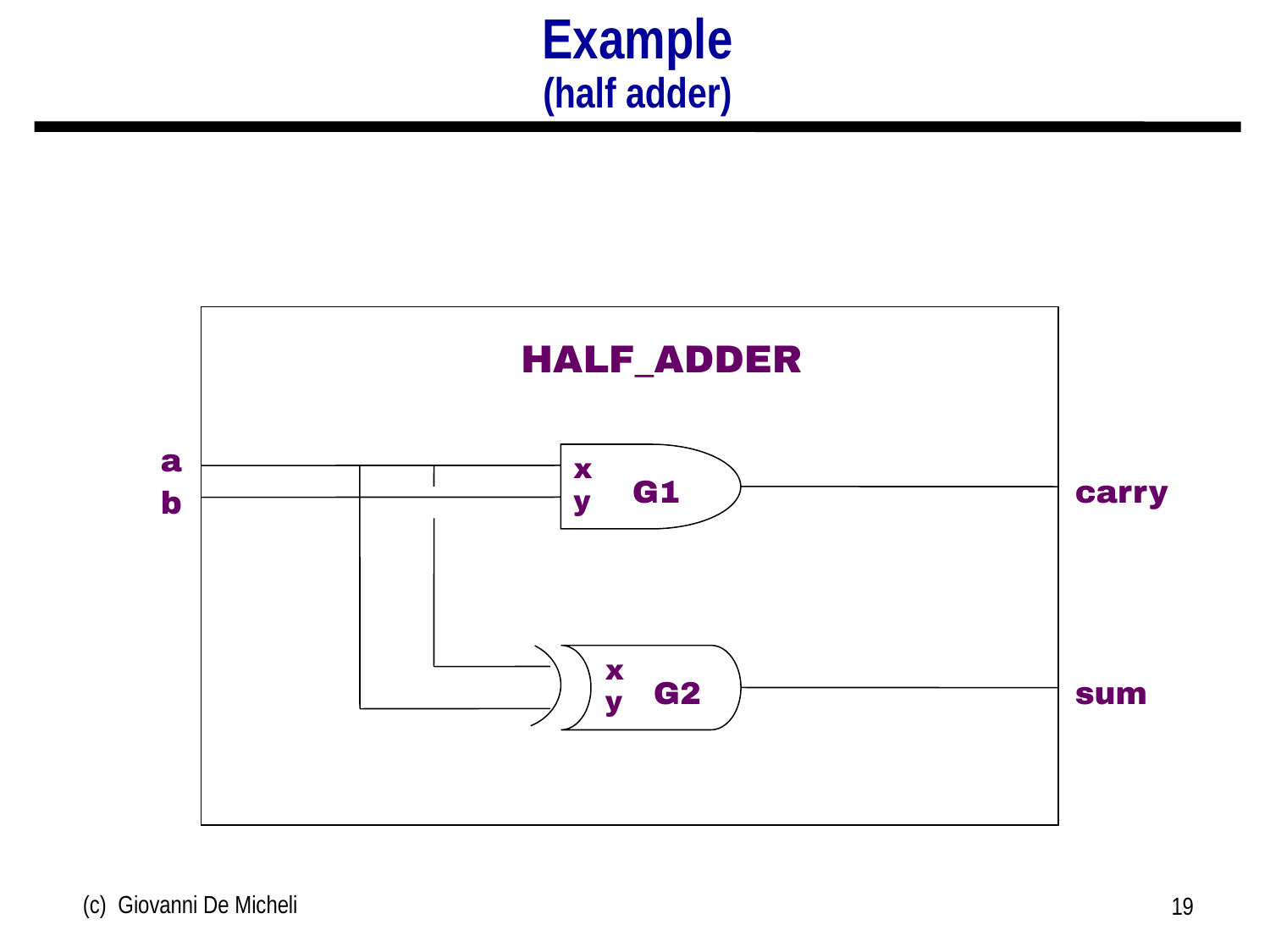

# Example (half adder)

HALF_ADDER

a

x

G1
carry
b
y

x

G2
sum
y

(c)  Giovanni De Micheli
19